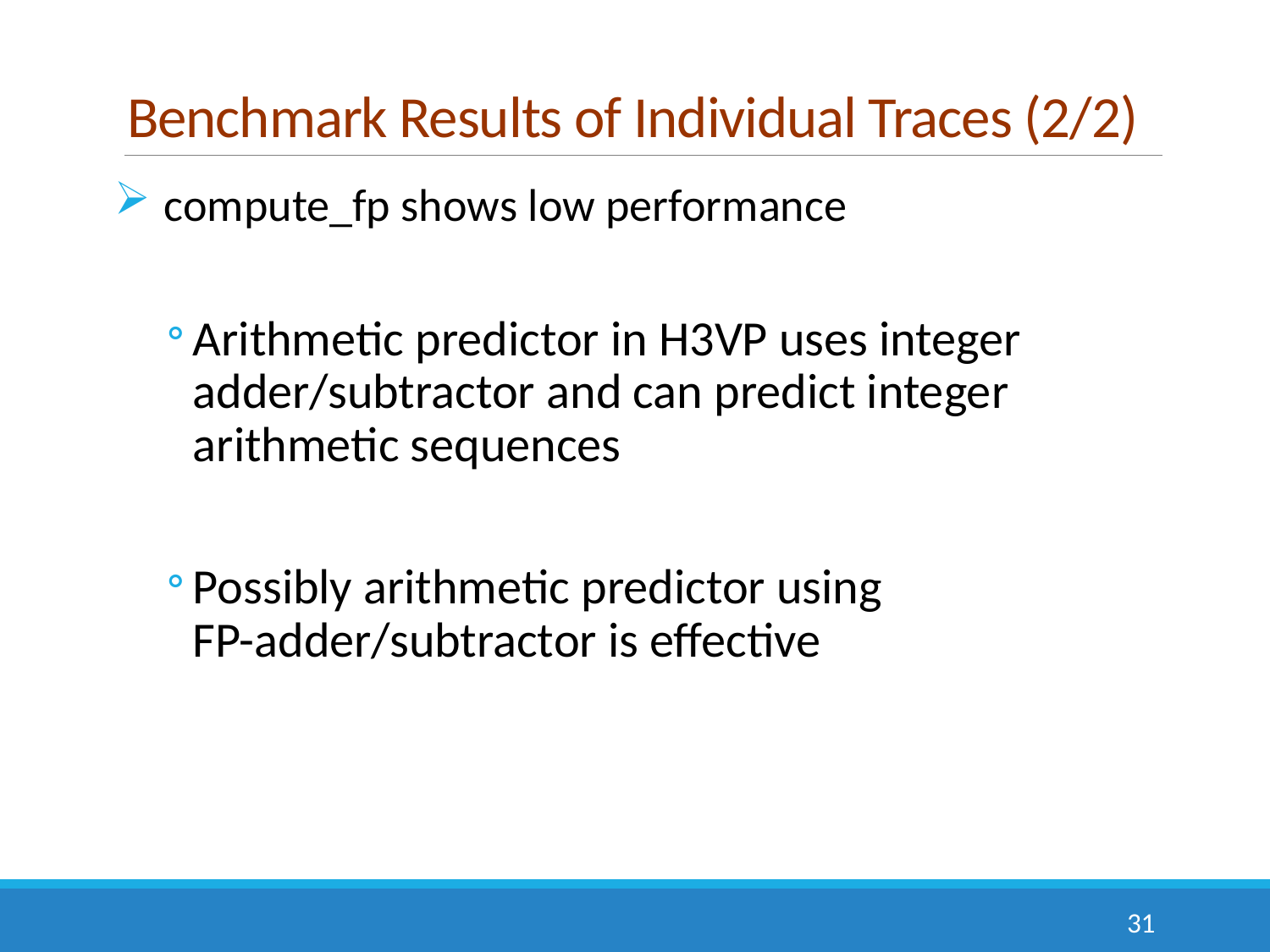

# Benchmark Results of Individual Traces (2/2)
compute_fp shows low performance

Arithmetic predictor in H3VP uses integer adder/subtractor and can predict integer arithmetic sequences

Possibly arithmetic predictor using FP-adder/subtractor is effective
31